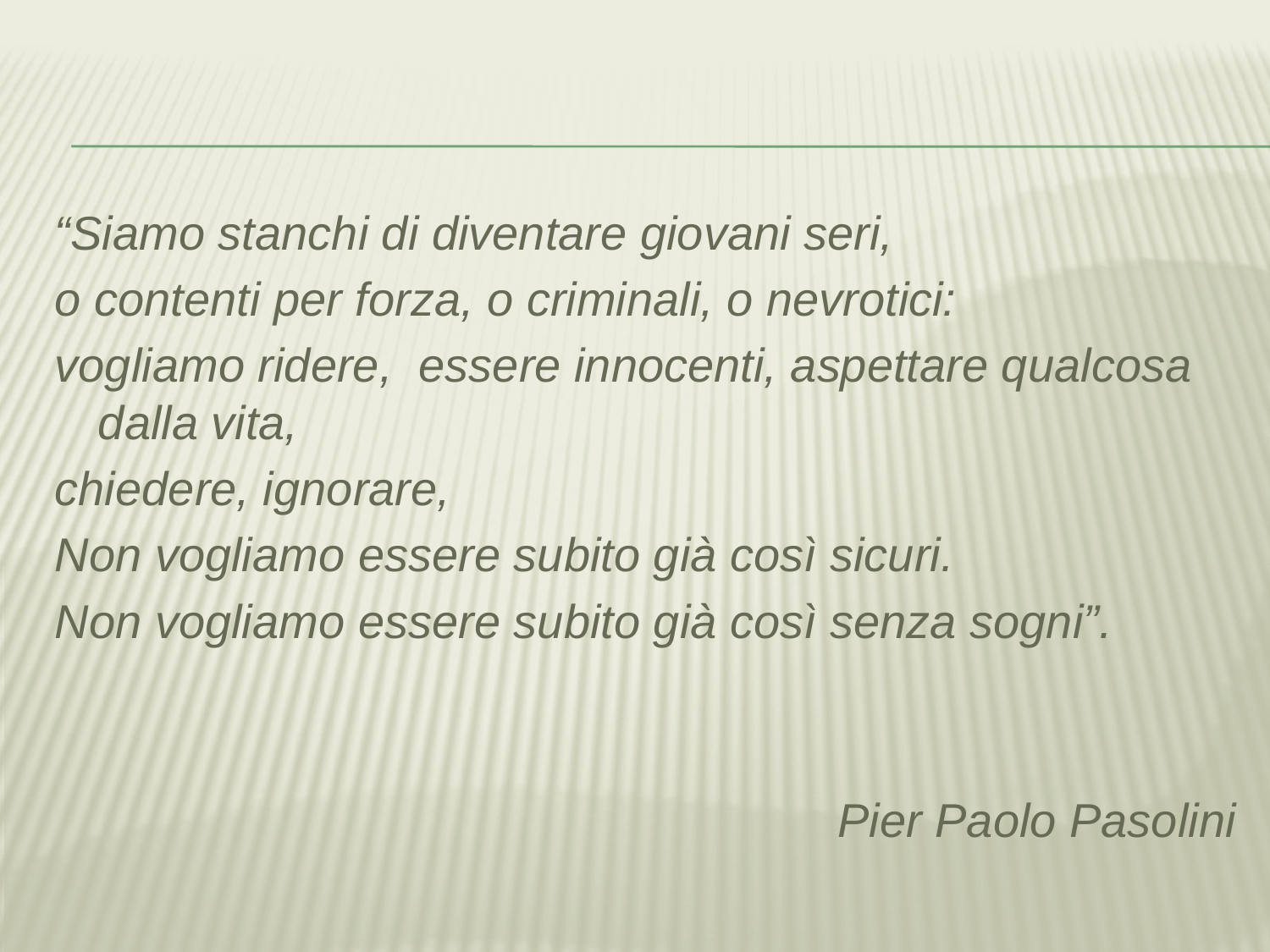

#
“Siamo stanchi di diventare giovani seri,
o contenti per forza, o criminali, o nevrotici:
vogliamo ridere,  essere innocenti, aspettare qualcosa dalla vita,
chiedere, ignorare,
Non vogliamo essere subito già così sicuri.
Non vogliamo essere subito già così senza sogni”.

Pier Paolo Pasolini